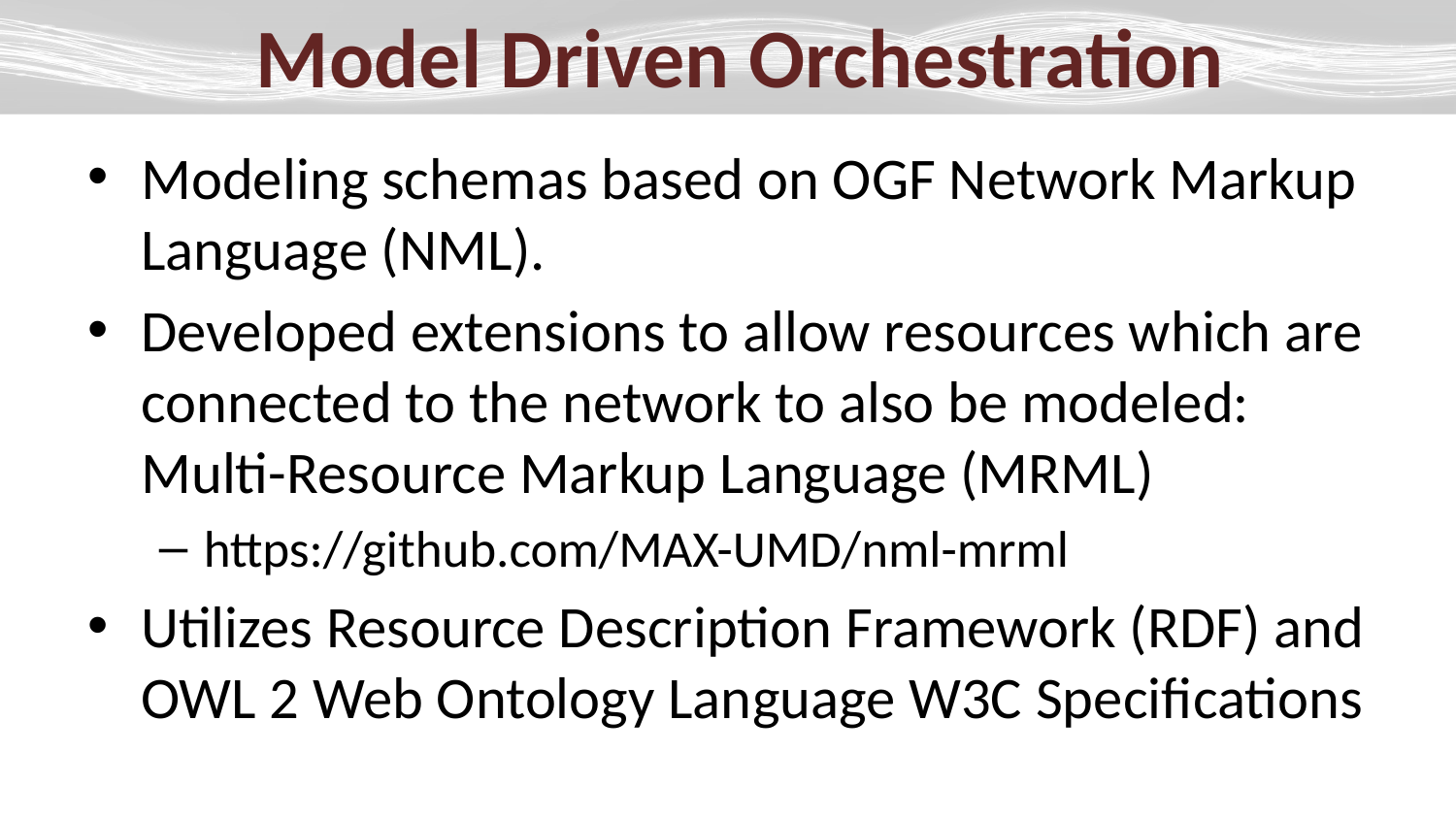

# Model Driven Orchestration
Modeling schemas based on OGF Network Markup Language (NML).
Developed extensions to allow resources which are connected to the network to also be modeled: Multi-Resource Markup Language (MRML)
https://github.com/MAX-UMD/nml-mrml
Utilizes Resource Description Framework (RDF) and OWL 2 Web Ontology Language W3C Specifications